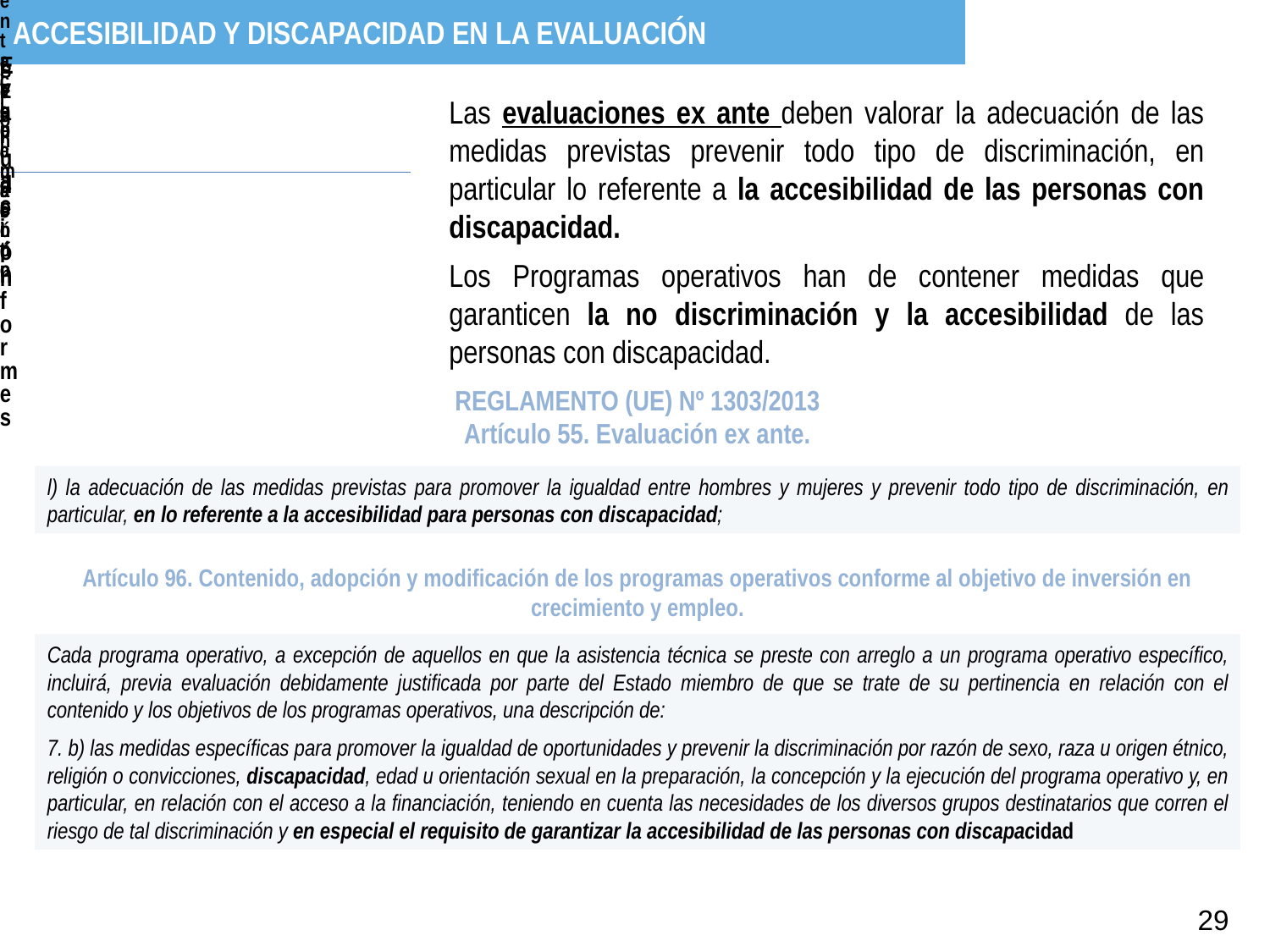

# La igualdad de oportunidades entre mujeres  y hombres en la evaluación del AA y los PO
ACCESIBILIDAD Y DISCAPACIDAD EN LA EVALUACIÓN
Preparación
Ejecución
Evaluación
Las evaluaciones ex ante deben valorar la adecuación de las medidas previstas prevenir todo tipo de discriminación, en particular lo referente a la accesibilidad de las personas con discapacidad.
Los Programas operativos han de contener medidas que garanticen la no discriminación y la accesibilidad de las personas con discapacidad.
REGLAMENTO (UE) Nº 1303/2013
Artículo 55. Evaluación ex ante.
l) la adecuación de las medidas previstas para promover la igualdad entre hombres y mujeres y prevenir todo tipo de discriminación, en particular, en lo referente a la accesibilidad para personas con discapacidad;
Artículo 96. Contenido, adopción y modificación de los programas operativos conforme al objetivo de inversión en crecimiento y empleo.
Cada programa operativo, a excepción de aquellos en que la asistencia técnica se preste con arreglo a un programa operativo específico, incluirá, previa evaluación debidamente justificada por parte del Estado miembro de que se trate de su pertinencia en relación con el contenido y los objetivos de los programas operativos, una descripción de:
7. b) las medidas específicas para promover la igualdad de oportunidades y prevenir la discriminación por razón de sexo, raza u origen étnico, religión o convicciones, discapacidad, edad u orientación sexual en la preparación, la concepción y la ejecución del programa operativo y, en particular, en relación con el acceso a la financiación, teniendo en cuenta las necesidades de los diversos grupos destinatarios que corren el riesgo de tal discriminación y en especial el requisito de garantizar la accesibilidad de las personas con discapacidad
29